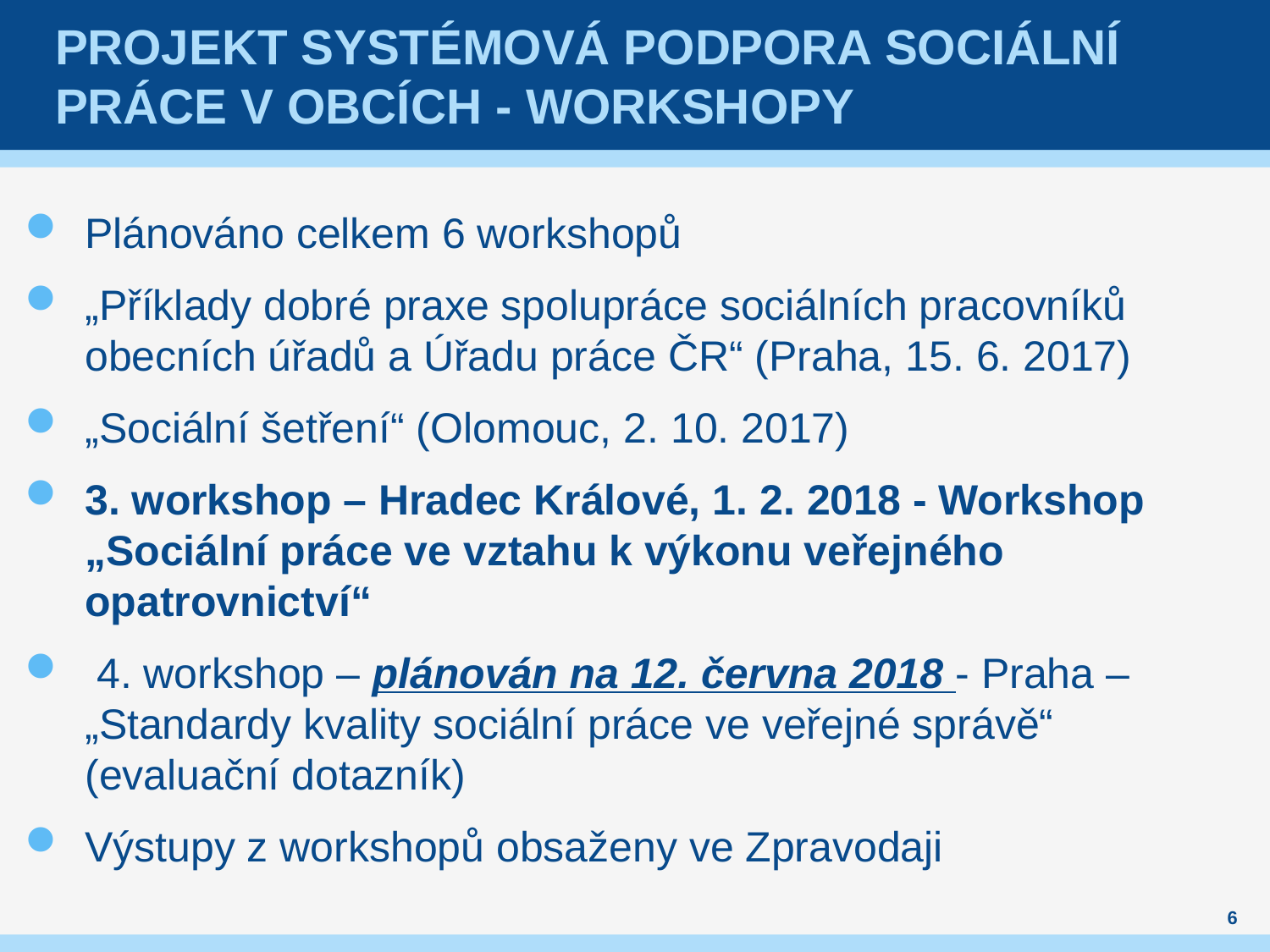

# Projekt Systémová podpora sociální práce v obcích - Workshopy
Plánováno celkem 6 workshopů
„Příklady dobré praxe spolupráce sociálních pracovníků obecních úřadů a Úřadu práce ČR“ (Praha, 15. 6. 2017)
„Sociální šetření“ (Olomouc, 2. 10. 2017)
3. workshop – Hradec Králové, 1. 2. 2018 - Workshop „Sociální práce ve vztahu k výkonu veřejného opatrovnictví“
 4. workshop – plánován na 12. června 2018 - Praha – „Standardy kvality sociální práce ve veřejné správě“ (evaluační dotazník)
Výstupy z workshopů obsaženy ve Zpravodaji

6